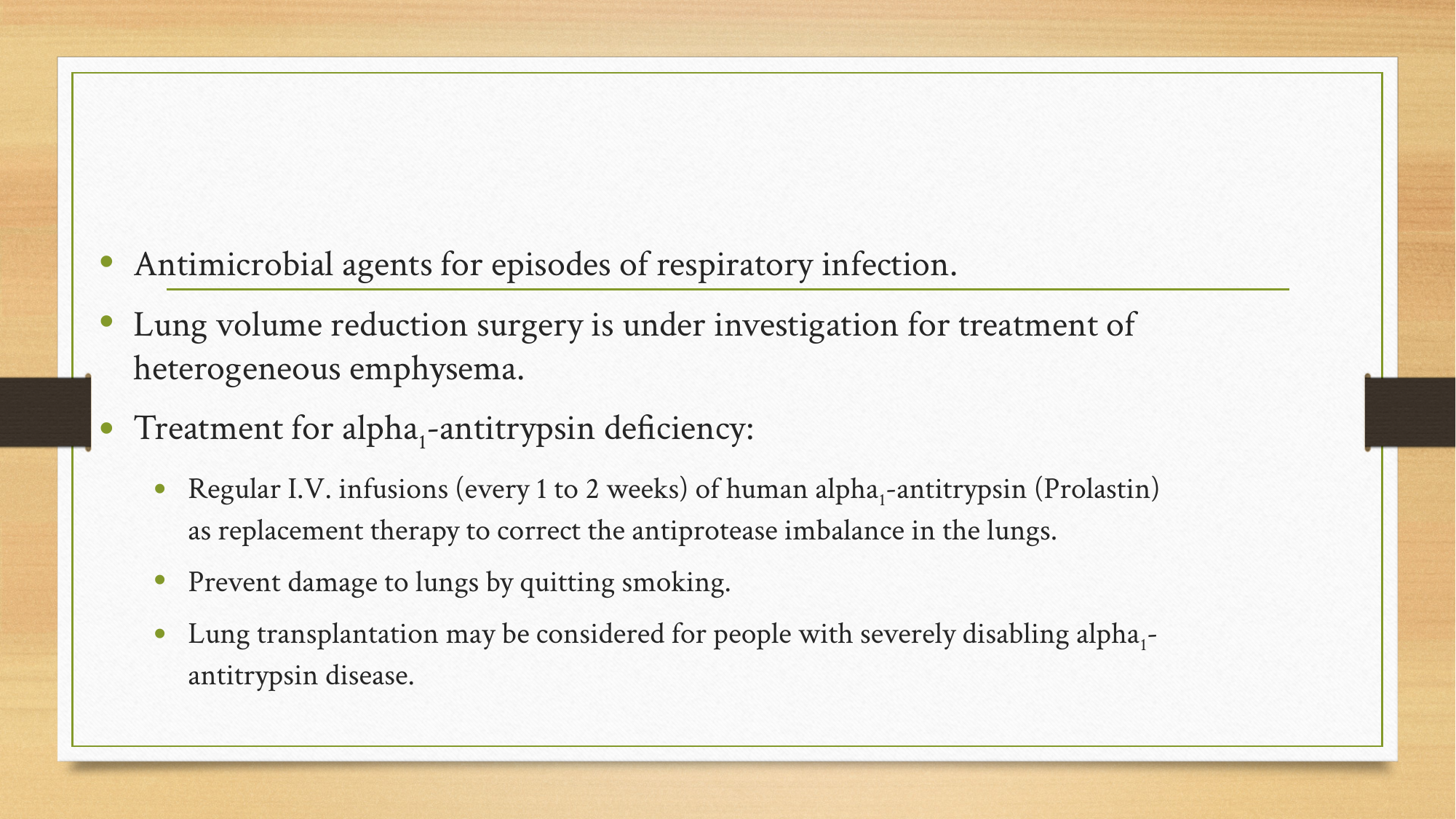

#
Antimicrobial agents for episodes of respiratory infection.
Lung volume reduction surgery is under investigation for treatment of heterogeneous emphysema.
Treatment for alpha1-antitrypsin deficiency:
Regular I.V. infusions (every 1 to 2 weeks) of human alpha1-antitrypsin (Prolastin) as replacement therapy to correct the antiprotease imbalance in the lungs.
Prevent damage to lungs by quitting smoking.
Lung transplantation may be considered for people with severely disabling alpha1-antitrypsin disease.

89